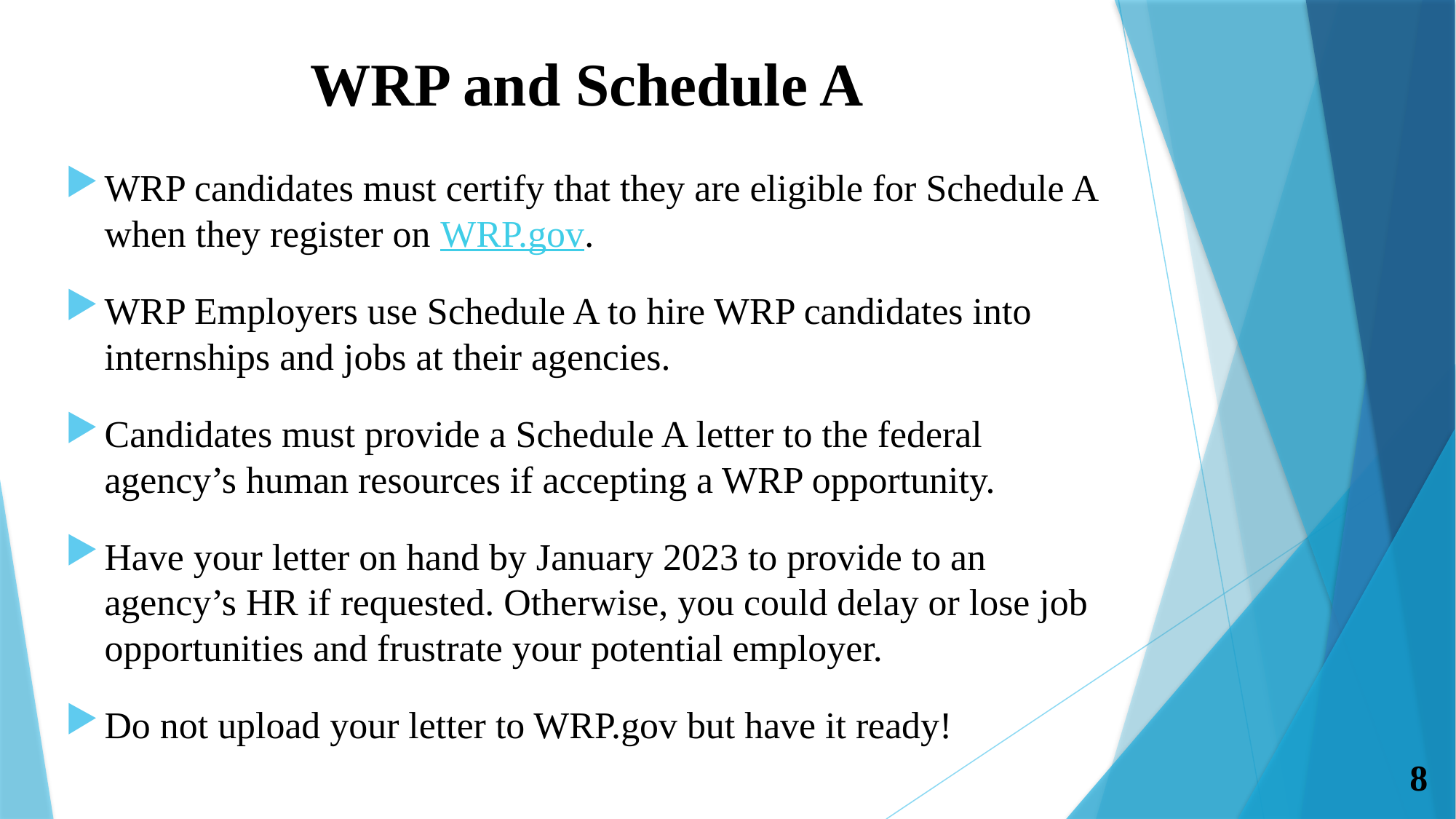

# WRP and Schedule A
WRP candidates must certify that they are eligible for Schedule A when they register on WRP.gov.
WRP Employers use Schedule A to hire WRP candidates into internships and jobs at their agencies.
Candidates must provide a Schedule A letter to the federal agency’s human resources if accepting a WRP opportunity.
Have your letter on hand by January 2023 to provide to an agency’s HR if requested. Otherwise, you could delay or lose job opportunities and frustrate your potential employer.
Do not upload your letter to WRP.gov but have it ready!
8